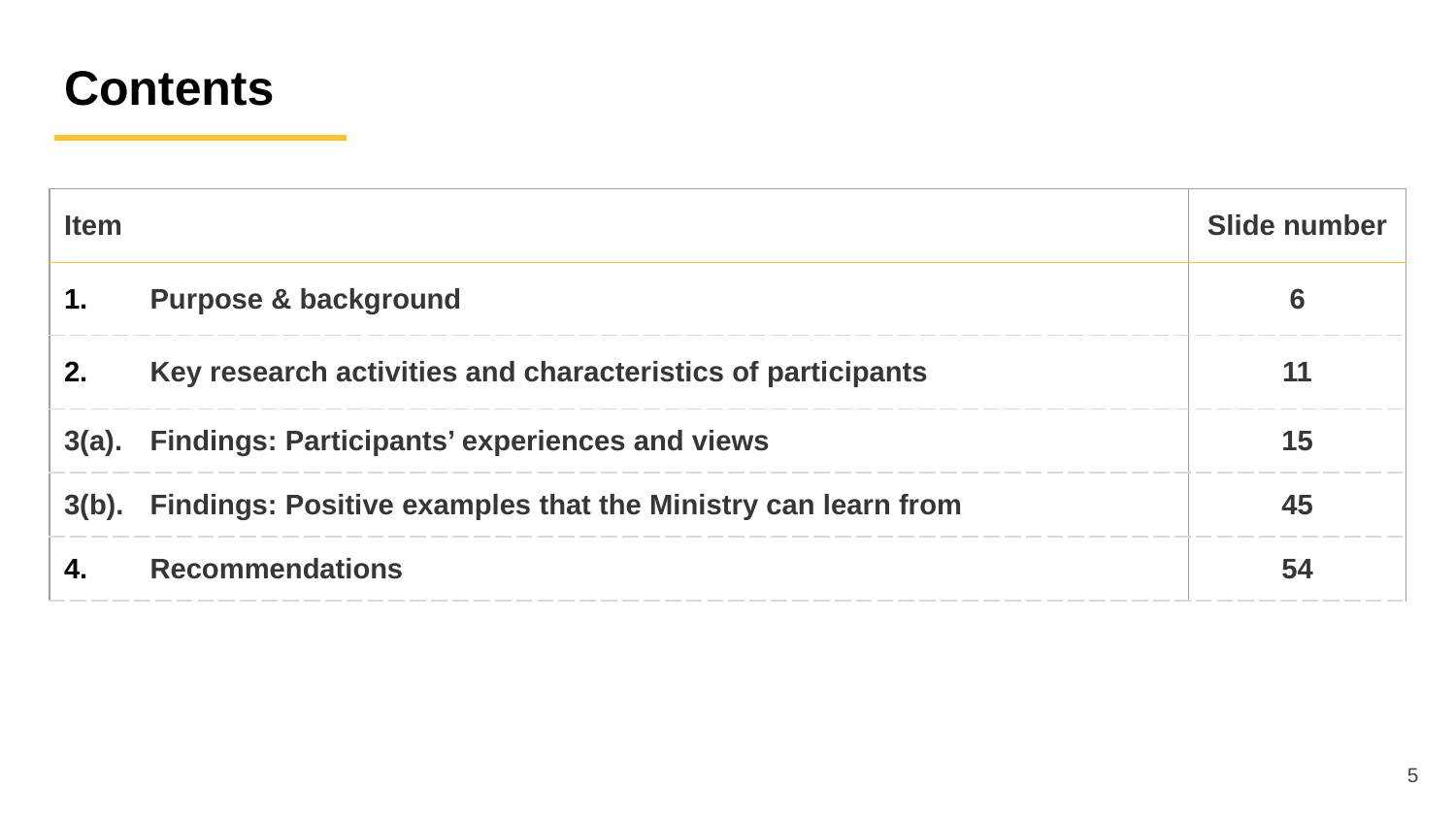

Contents
| Item | Slide number |
| --- | --- |
| Purpose & background | 6 |
| Key research activities and characteristics of participants | 11 |
| 3(a). Findings: Participants’ experiences and views | 15 |
| 3(b). Findings: Positive examples that the Ministry can learn from | 45 |
| Recommendations | 54 |
5